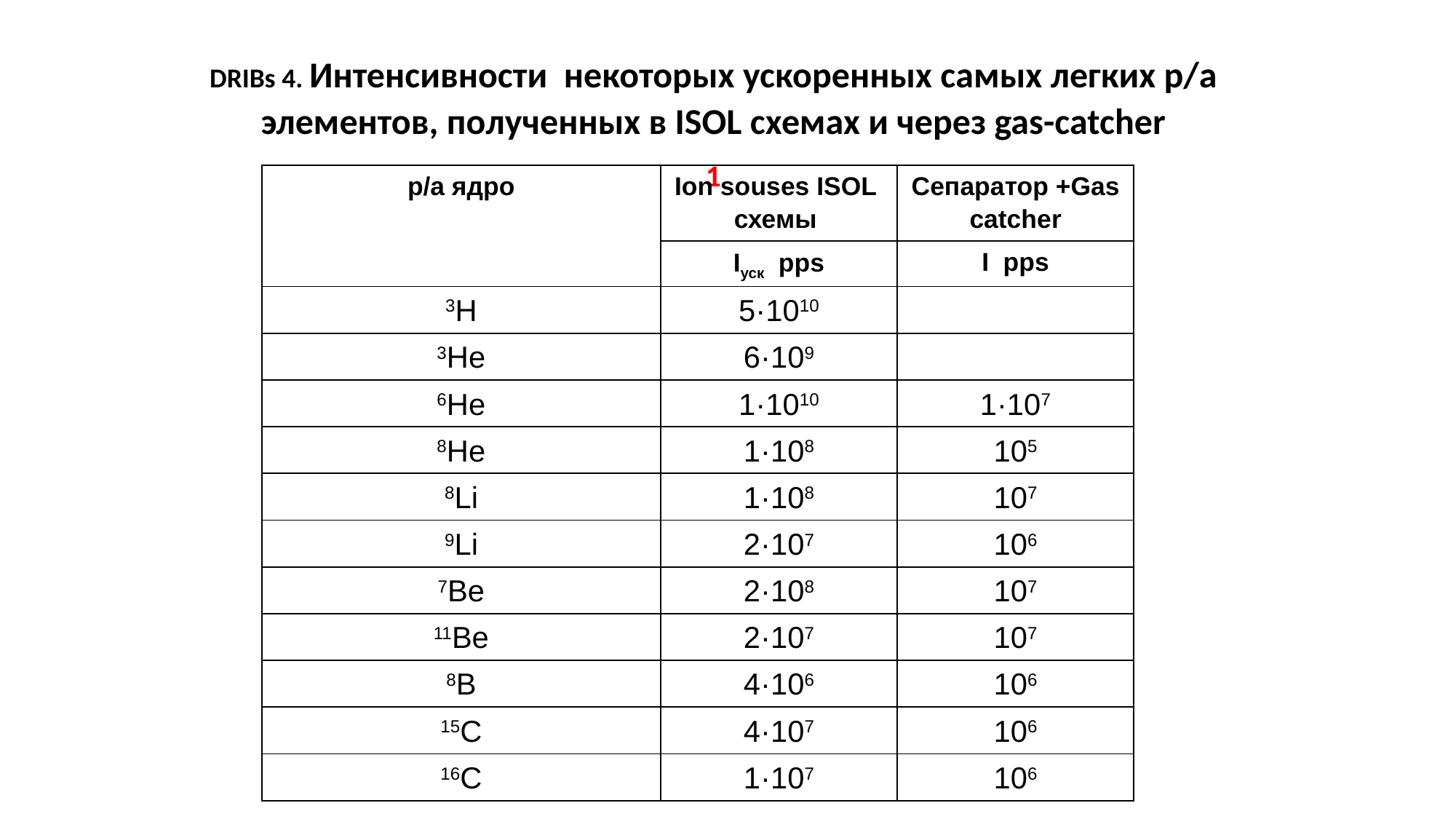

DRIBs 4. Интенсивности  некоторых ускоренных самых легких р/а элементов, полученных в ISOL схемах и через gas-catcher
1

| р/а ядро | Ion souses ISOL схемы | Сепаратор +Gas catcher |
| --- | --- | --- |
|  | Iуск pps | I pps |
| 3H | 5·1010 |  |
| 3He | 6·109 |  |
| 6He | 1·1010 | 1·107 |
| 8He | 1·108 | 105 |
| 8Li | 1·108 | 107 |
| 9Li | 2·107 | 106 |
| 7Be | 2·108 | 107 |
| 11Be | 2·107 | 107 |
| 8B | 4·106 | 106 |
| 15С | 4·107 | 106 |
| 16С | 1·107 | 106 |